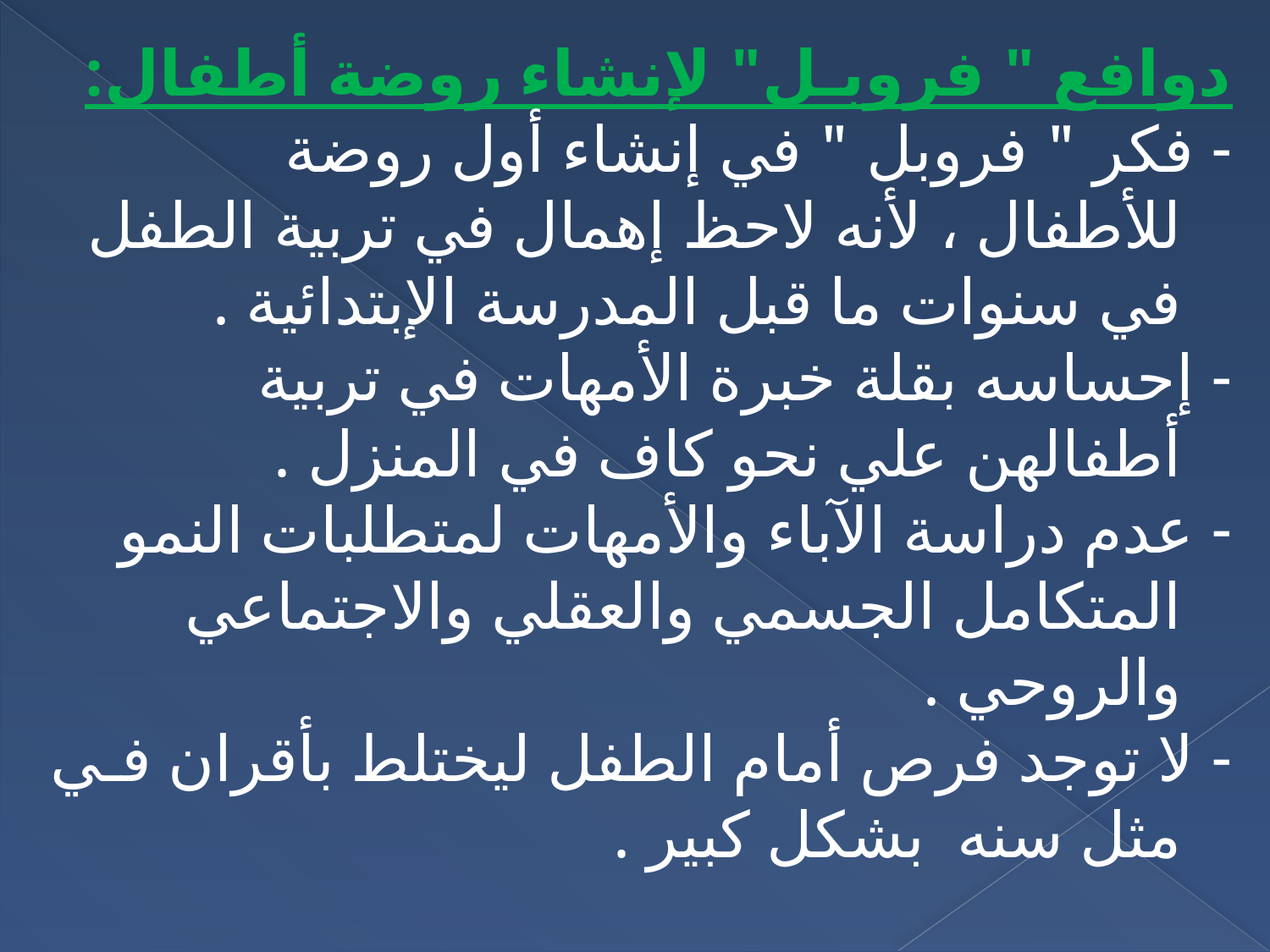

دوافع " فروبـل" لإنشاء روضة أطفال:
- فكر " فروبل " في إنشاء أول روضة للأطفال ، لأنه لاحظ إهمال في تربية الطفل في سنوات ما قبل المدرسة الإبتدائية .
- إحساسه بقلة خبرة الأمهات في تربية أطفالهن علي نحو كاف في المنزل .
- عدم دراسة الآباء والأمهات لمتطلبات النمو المتكامل الجسمي والعقلي والاجتماعي والروحي .
- لا توجد فرص أمام الطفل ليختلط بأقران فـي مثل سنه  بشكل كبير .